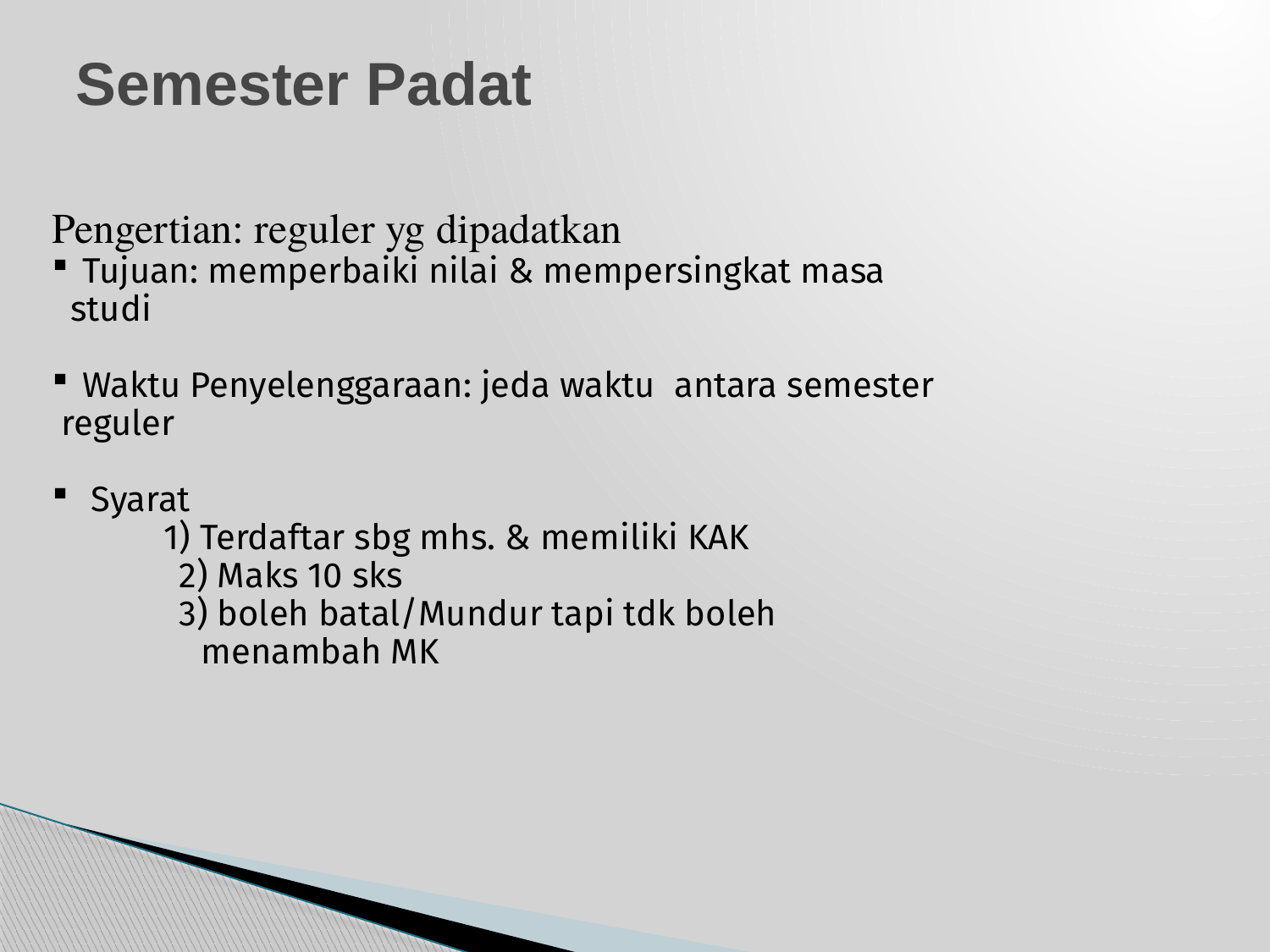

# Semester Padat
Pengertian: reguler yg dipadatkan
Tujuan: memperbaiki nilai & mempersingkat masa
  studi

Waktu Penyelenggaraan: jeda waktu  antara semester
 reguler

 Syarat
            1) Terdaftar sbg mhs. & memiliki KAK
	2) Maks 10 sks
	3) boleh batal/Mundur tapi tdk boleh
                menambah MK